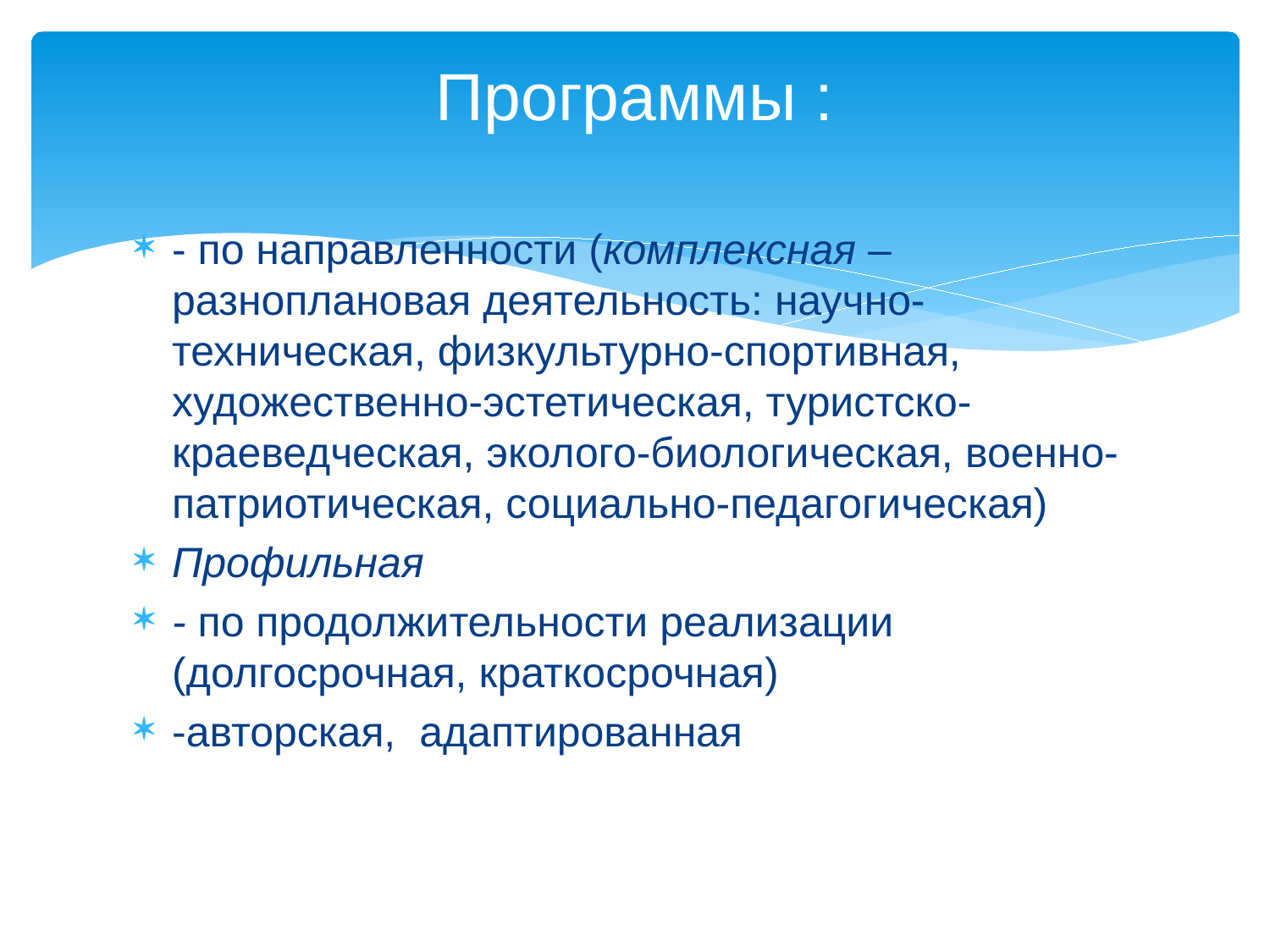

# Программы :
- по направленности (комплексная –разноплановая деятельность: научно-техническая, физкультурно-спортивная, художественно-эстетическая, туристско-краеведческая, эколого-биологическая, военно-патриотическая, социально-педагогическая)
Профильная
- по продолжительности реализации (долгосрочная, краткосрочная)
-авторская,  адаптированная